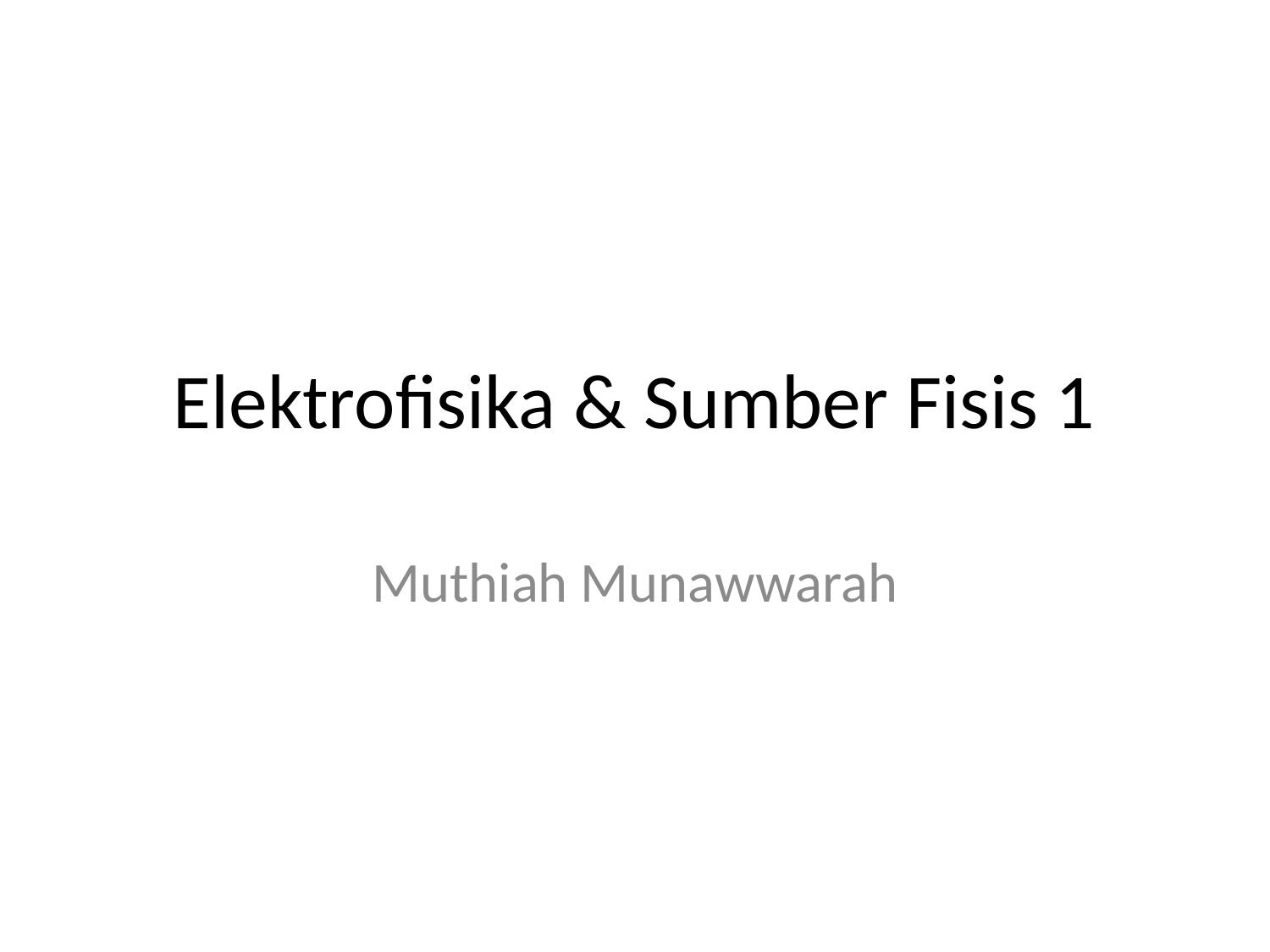

# Elektrofisika & Sumber Fisis 1
Muthiah Munawwarah